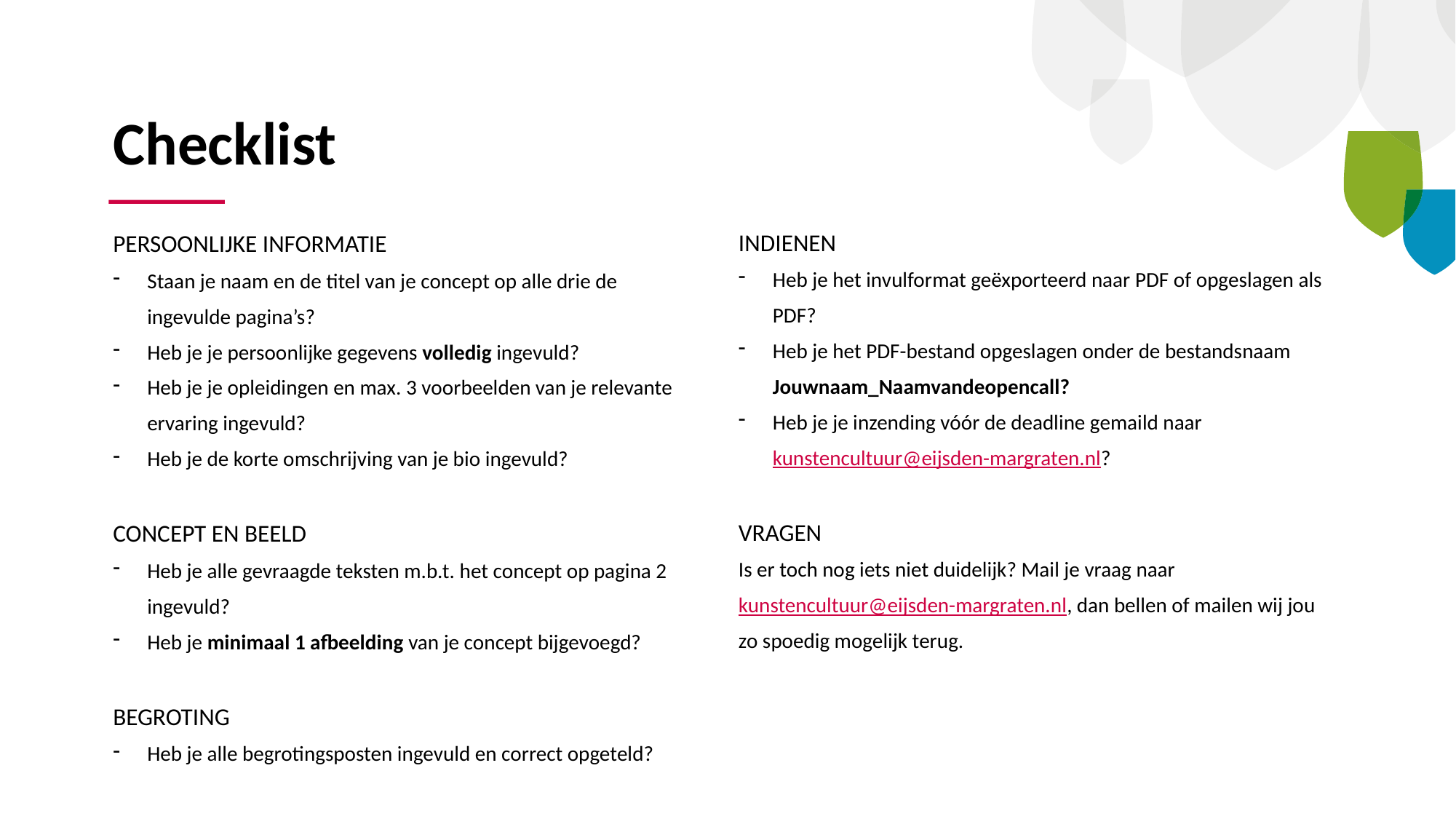

# Checklist
INDIENEN
Heb je het invulformat geëxporteerd naar PDF of opgeslagen als PDF?
Heb je het PDF-bestand opgeslagen onder de bestandsnaam Jouwnaam_Naamvandeopencall?
Heb je je inzending vóór de deadline gemaild naar kunstencultuur@eijsden-margraten.nl?

VRAGEN
Is er toch nog iets niet duidelijk? Mail je vraag naar kunstencultuur@eijsden-margraten.nl, dan bellen of mailen wij jou zo spoedig mogelijk terug.

PERSOONLIJKE INFORMATIE
Staan je naam en de titel van je concept op alle drie de ingevulde pagina’s?
Heb je je persoonlijke gegevens volledig ingevuld?
Heb je je opleidingen en max. 3 voorbeelden van je relevante ervaring ingevuld?
Heb je de korte omschrijving van je bio ingevuld?

CONCEPT EN BEELD
Heb je alle gevraagde teksten m.b.t. het concept op pagina 2 ingevuld?
Heb je minimaal 1 afbeelding van je concept bijgevoegd?

BEGROTING
Heb je alle begrotingsposten ingevuld en correct opgeteld?